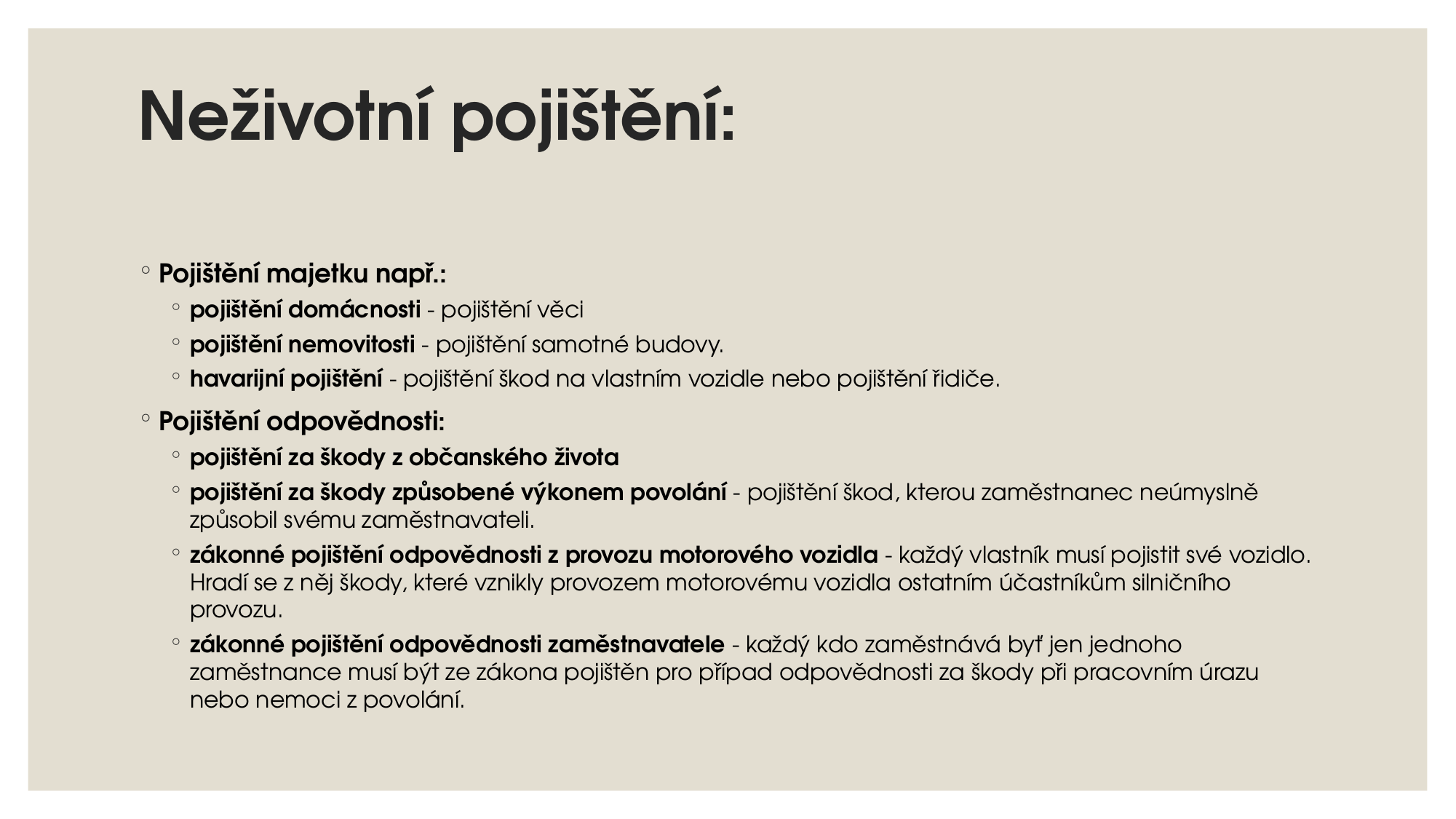

# Neživotní pojištění:
Pojištění majetku např.:
pojištění domácnosti - pojištění věci
pojištění nemovitosti - pojištění samotné budovy.
havarijní pojištění - pojištění škod na vlastním vozidle nebo pojištění řidiče.
Pojištění odpovědnosti:
pojištění za škody z občanského života
pojištění za škody způsobené výkonem povolání - pojištění škod, kterou zaměstnanec neúmyslně způsobil svému zaměstnavateli.
zákonné pojištění odpovědnosti z provozu motorového vozidla - každý vlastník musí pojistit své vozidlo. Hradí se z něj škody, které vznikly provozem motorovému vozidla ostatním účastníkům silničního provozu.
zákonné pojištění odpovědnosti zaměstnavatele - každý kdo zaměstnává byť jen jednoho zaměstnance musí být ze zákona pojištěn pro případ odpovědnosti za škody při pracovním úrazu nebo nemoci z povolání.